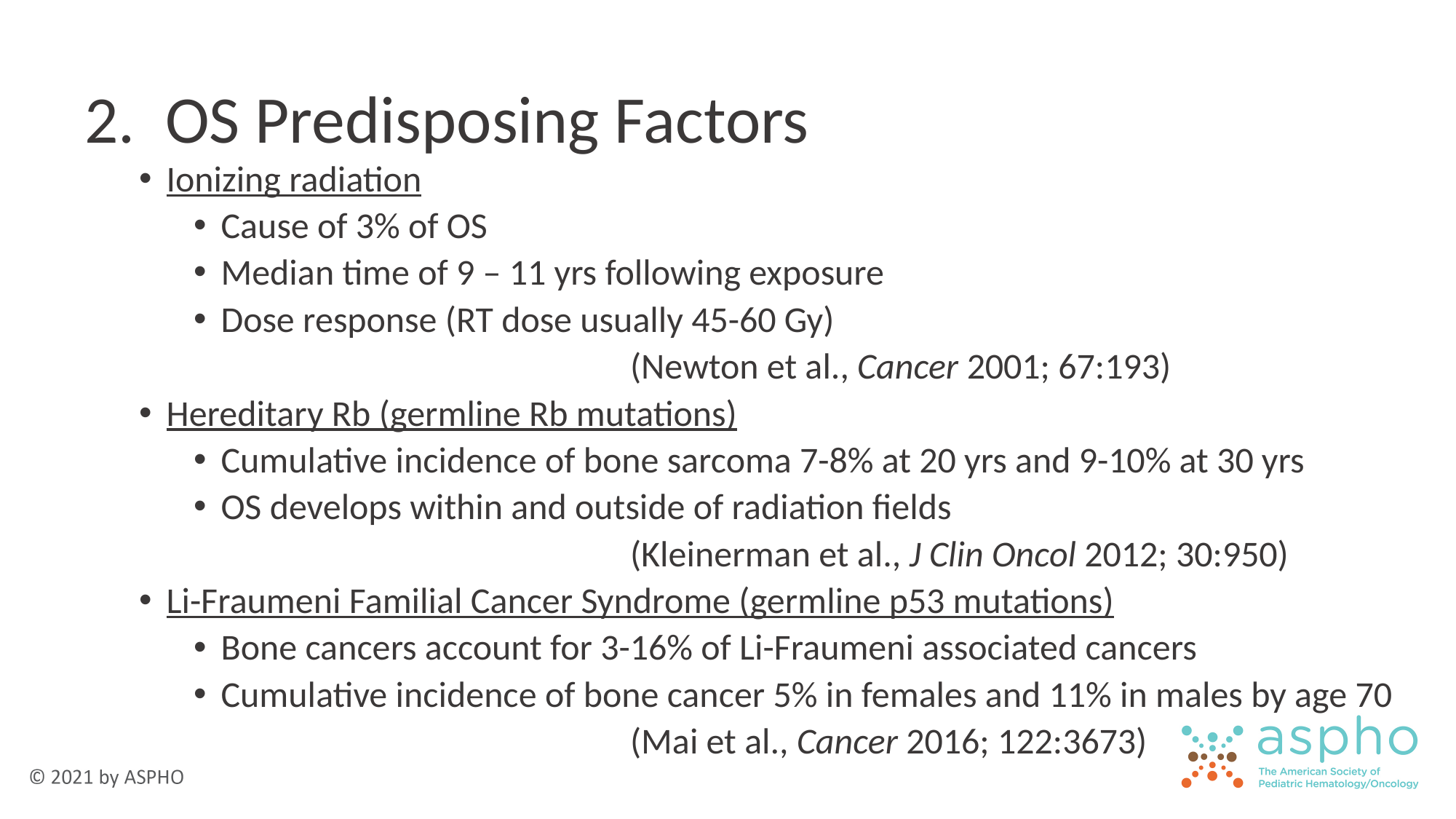

# 2.  OS Predisposing Factors

Ionizing radiation
Cause of 3% of OS
Median time of 9 – 11 yrs following exposure
Dose response (RT dose usually 45-60 Gy)
	               	(Newton et al., Cancer 2001; 67:193)
Hereditary Rb (germline Rb mutations)
Cumulative incidence of bone sarcoma 7-8% at 20 yrs and 9-10% at 30 yrs
OS develops within and outside of radiation fields
			(Kleinerman et al., J Clin Oncol 2012; 30:950)
Li-Fraumeni Familial Cancer Syndrome (germline p53 mutations)
Bone cancers account for 3-16% of Li-Fraumeni associated cancers
Cumulative incidence of bone cancer 5% in females and 11% in males by age 70
			(Mai et al., Cancer 2016; 122:3673)